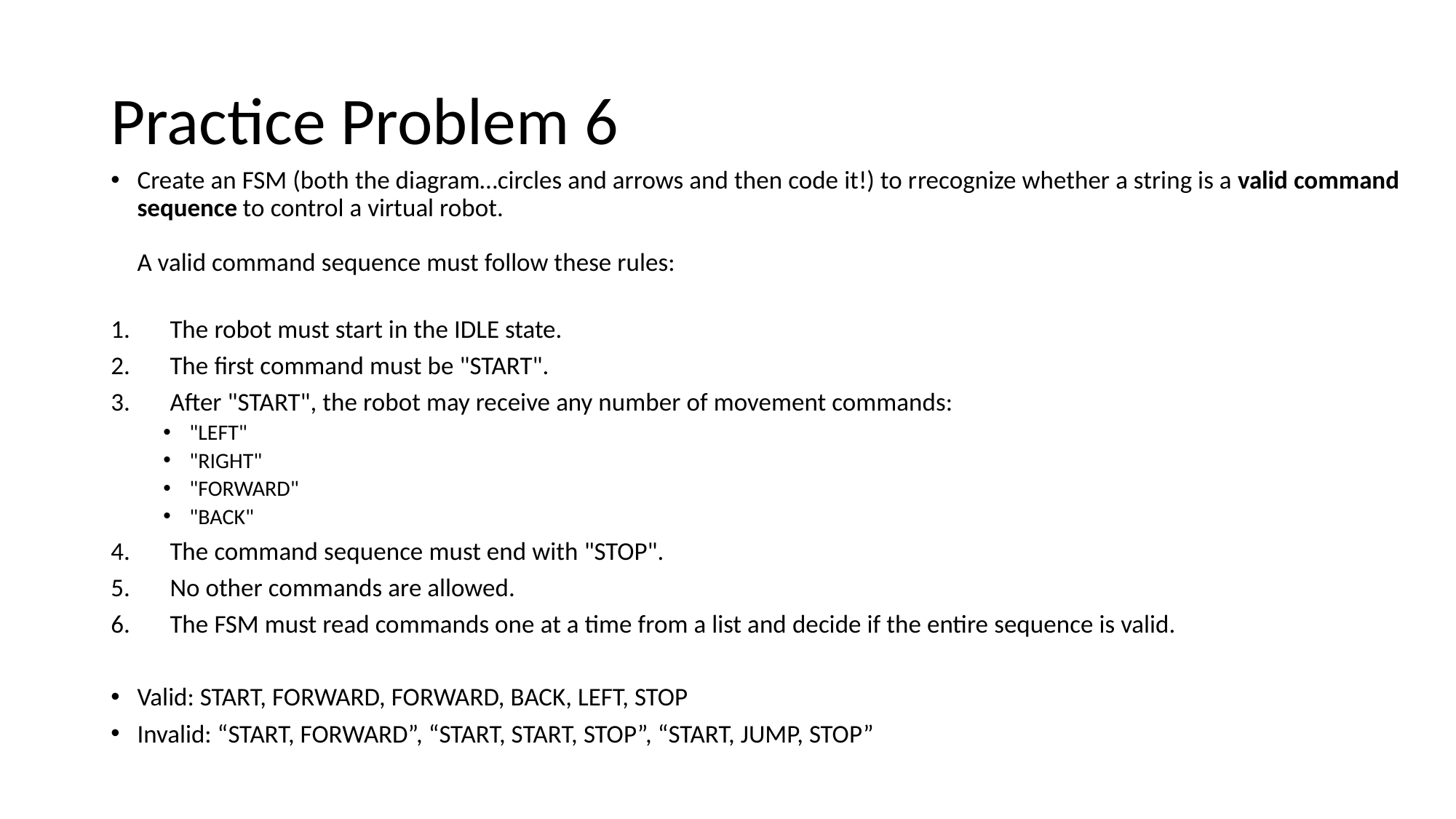

# Practice Problem 6
Create an FSM (both the diagram…circles and arrows and then code it!) to rrecognize whether a string is a valid command sequence to control a virtual robot.
A valid command sequence must follow these rules:
The robot must start in the IDLE state.
The first command must be "START".
After "START", the robot may receive any number of movement commands:
"LEFT"
"RIGHT"
"FORWARD"
"BACK"
The command sequence must end with "STOP".
No other commands are allowed.
The FSM must read commands one at a time from a list and decide if the entire sequence is valid.

Valid: START, FORWARD, FORWARD, BACK, LEFT, STOP
Invalid: “START, FORWARD”, “START, START, STOP”, “START, JUMP, STOP”